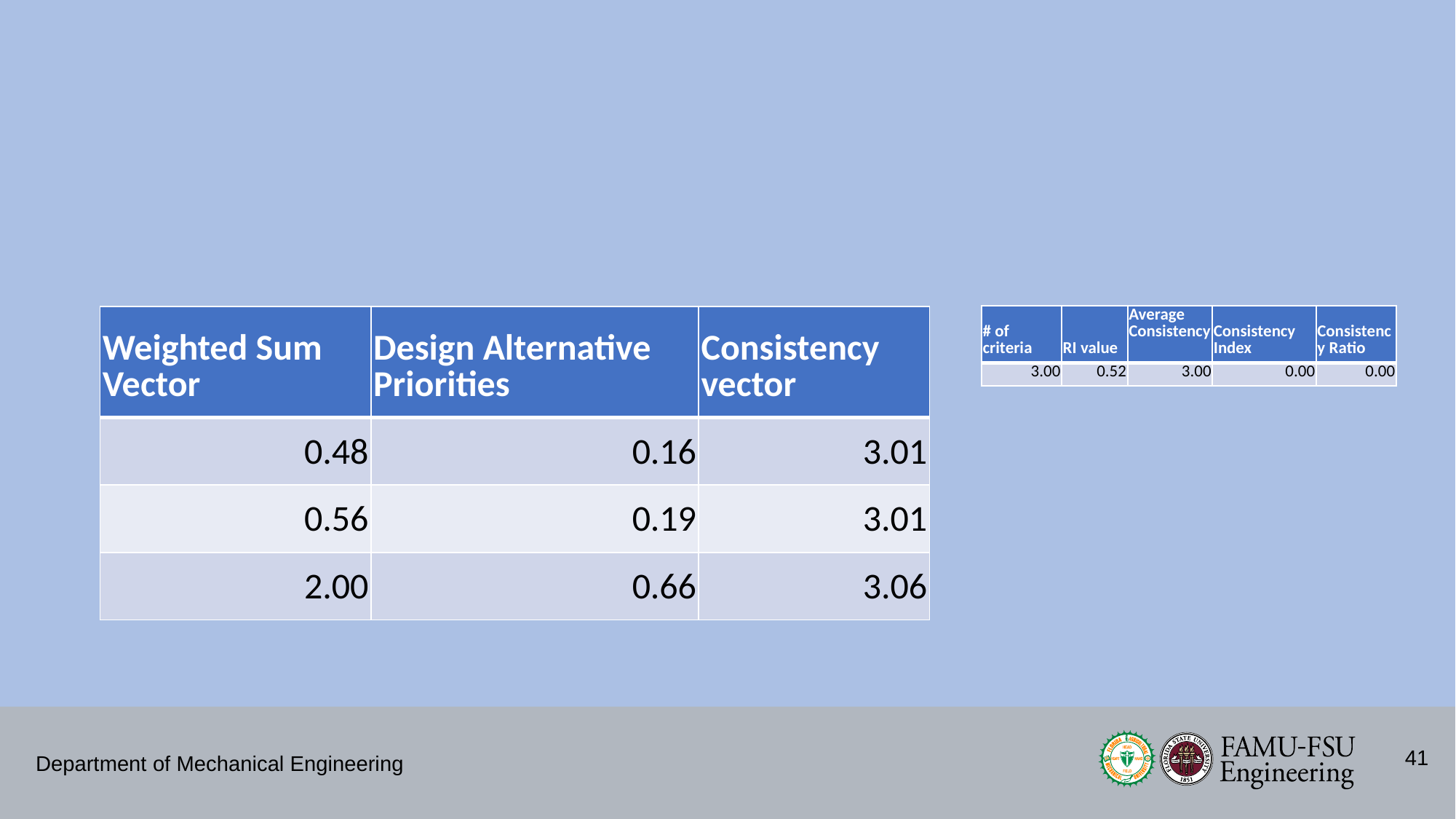

#
| # of criteria | RI value | Average Consistency | Consistency Index | Consistency Ratio |
| --- | --- | --- | --- | --- |
| 3.00 | 0.52 | 3.00 | 0.00 | 0.00 |
| Weighted Sum Vector | Design Alternative Priorities | Consistency vector |
| --- | --- | --- |
| 0.48 | 0.16 | 3.01 |
| 0.56 | 0.19 | 3.01 |
| 2.00 | 0.66 | 3.06 |

41